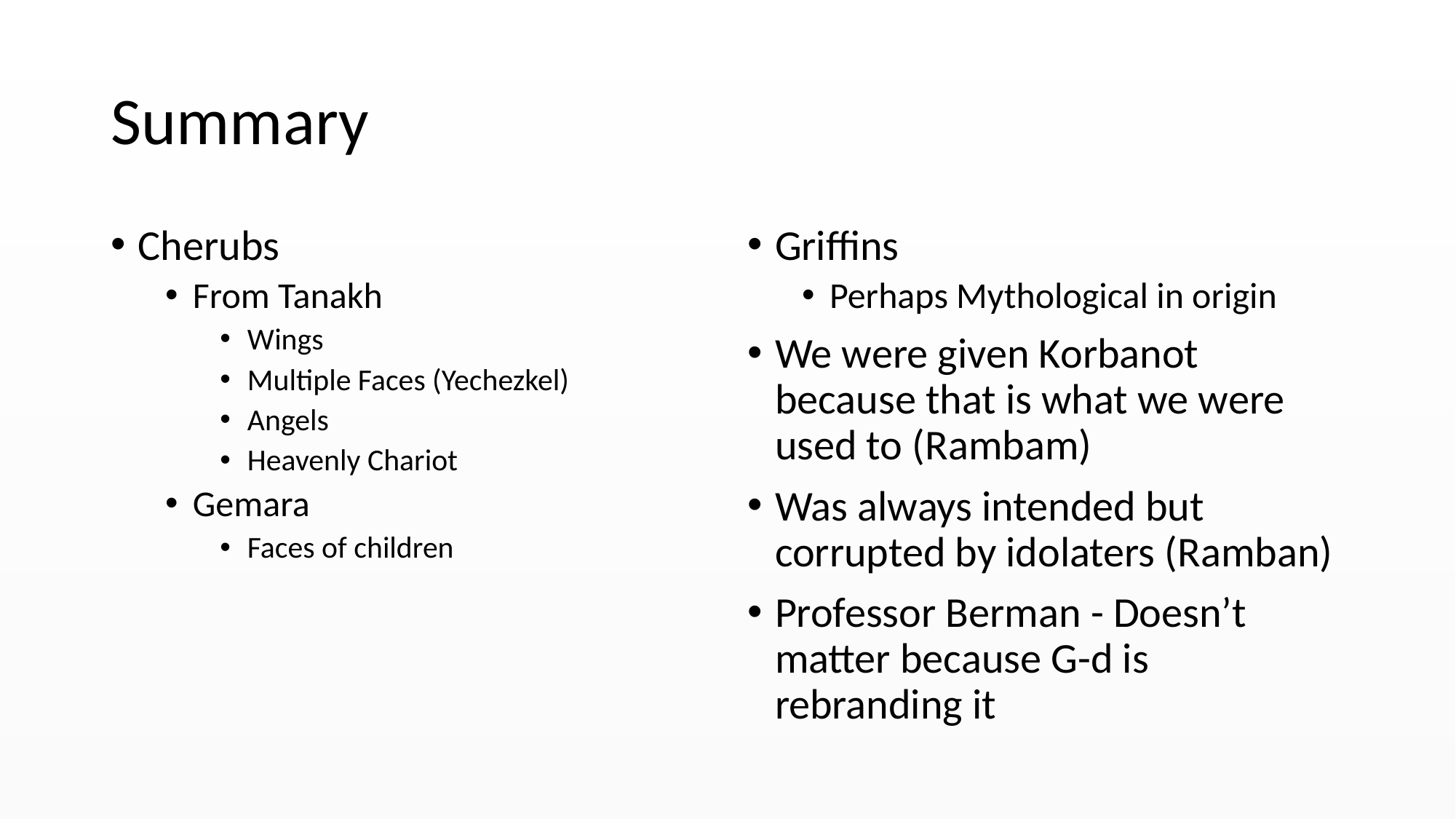

# Summary
Cherubs
From Tanakh
Wings
Multiple Faces (Yechezkel)
Angels
Heavenly Chariot
Gemara
Faces of children

Griffins
Perhaps Mythological in origin
We were given Korbanot because that is what we were used to (Rambam)
Was always intended but corrupted by idolaters (Ramban)
Professor Berman - Doesn’t matter because G-d is rebranding it